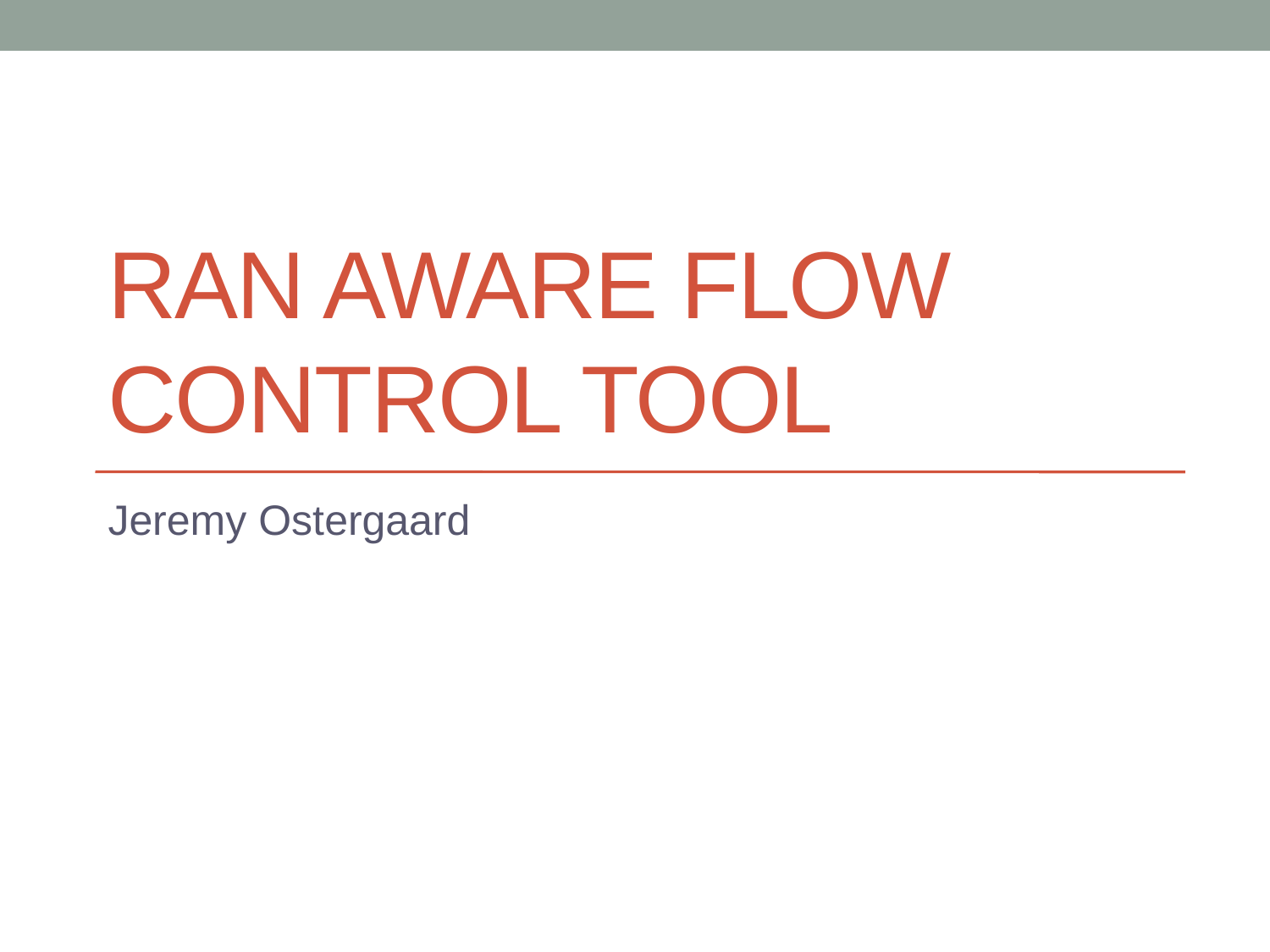

# Ran aware flow control tool
Jeremy Ostergaard